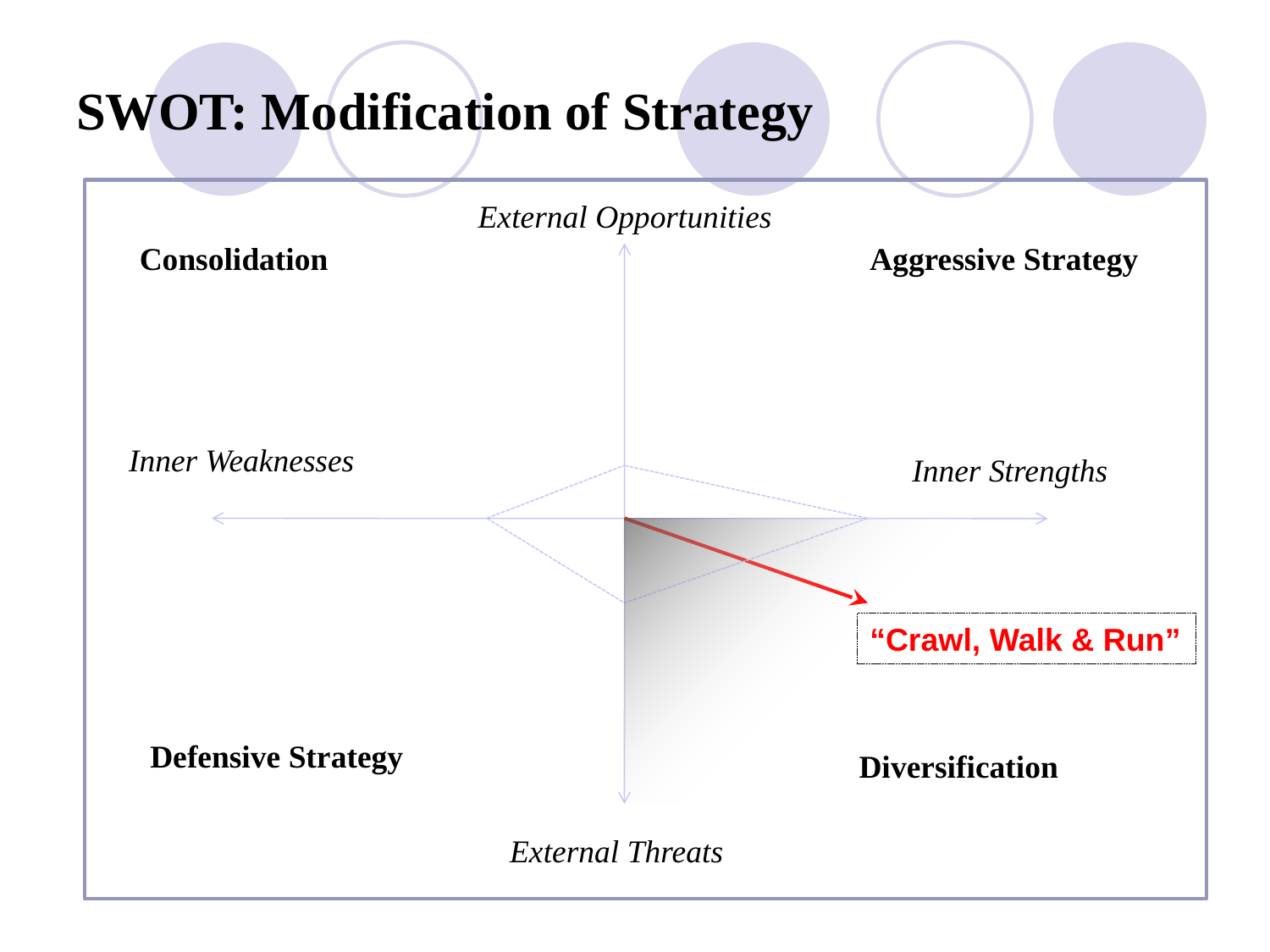

# SWOT: Modification of Strategy

External Opportunities
Consolidation
Aggressive Strategy
Inner Weaknesses
Inner Strengths

“Crawl, Walk & Run”
Defensive Strategy
Diversification
External Threats